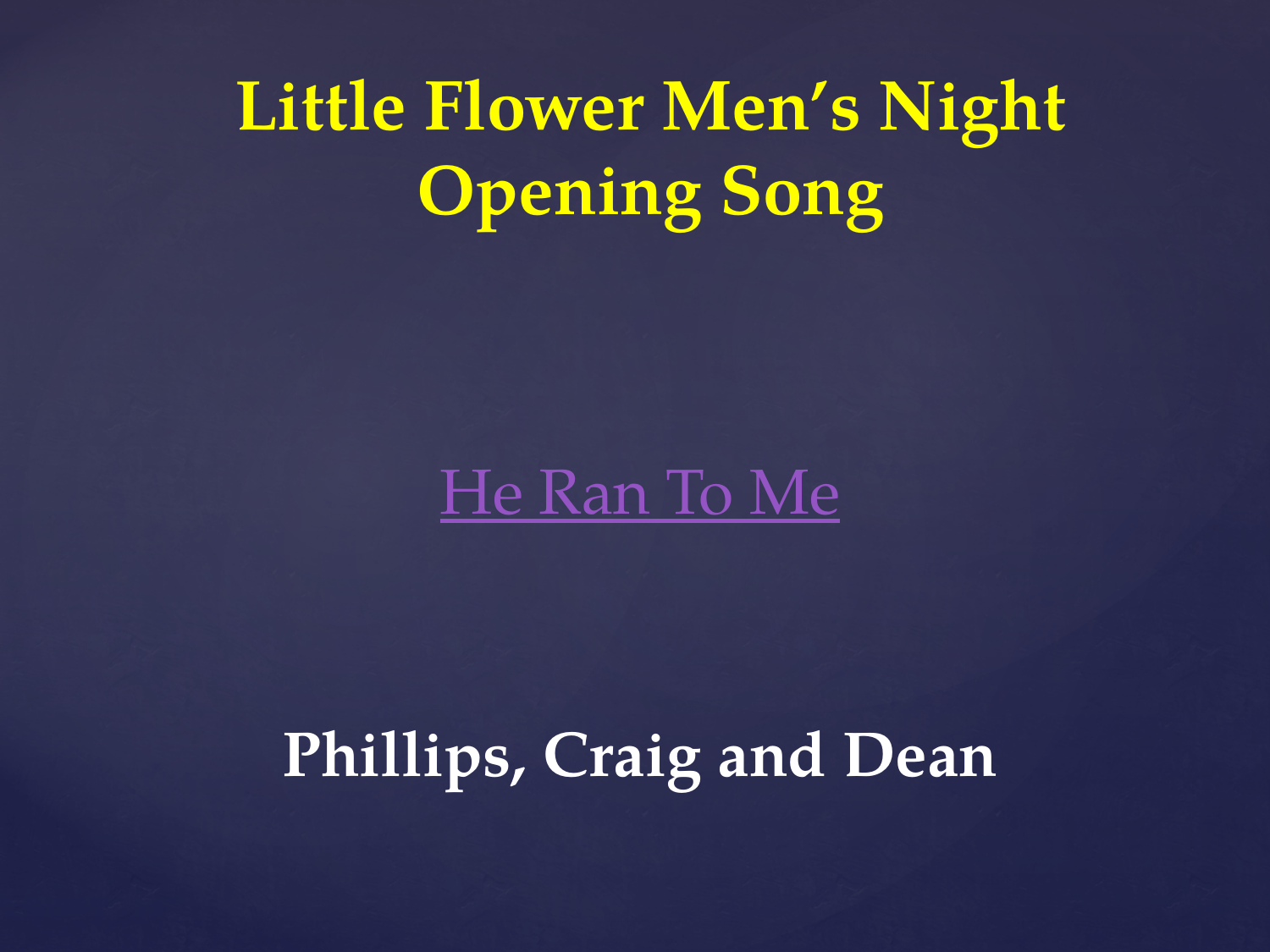

Little Flower Men’s Night
Opening Song
He Ran To Me

Phillips, Craig and Dean